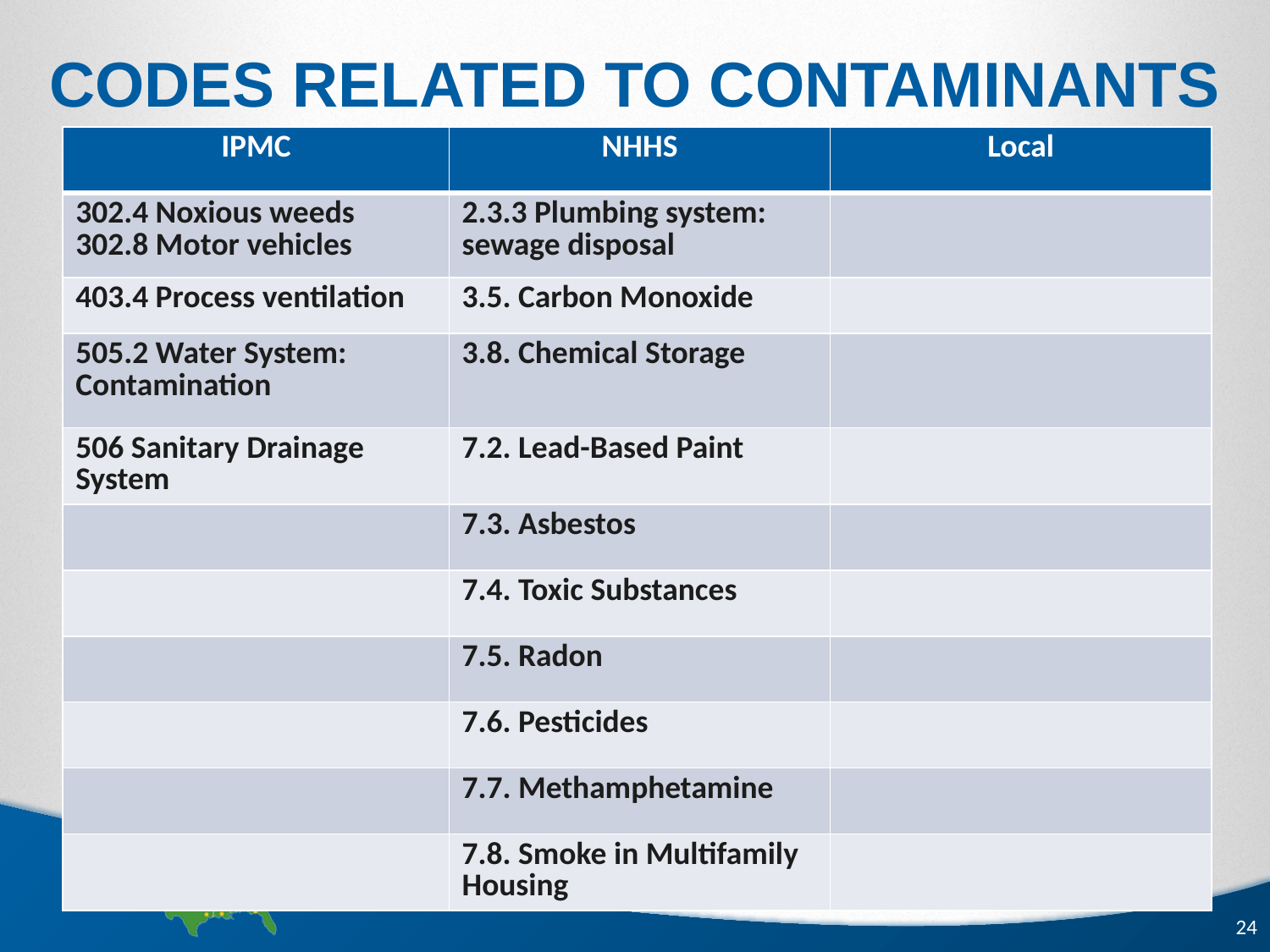

# Codes Related to Contaminants
| IPMC | NHHS | Local |
| --- | --- | --- |
| 302.4 Noxious weeds 302.8 Motor vehicles | 2.3.3 Plumbing system: sewage disposal |  |
| 403.4 Process ventilation | 3.5. Carbon Monoxide |  |
| 505.2 Water System: Contamination | 3.8. Chemical Storage |  |
| 506 Sanitary Drainage System | 7.2. Lead-Based Paint |  |
|  | 7.3. Asbestos |  |
|  | 7.4. Toxic Substances |  |
|  | 7.5. Radon |  |
|  | 7.6. Pesticides |  |
|  | 7.7. Methamphetamine |  |
|  | 7.8. Smoke in Multifamily Housing |  |
24